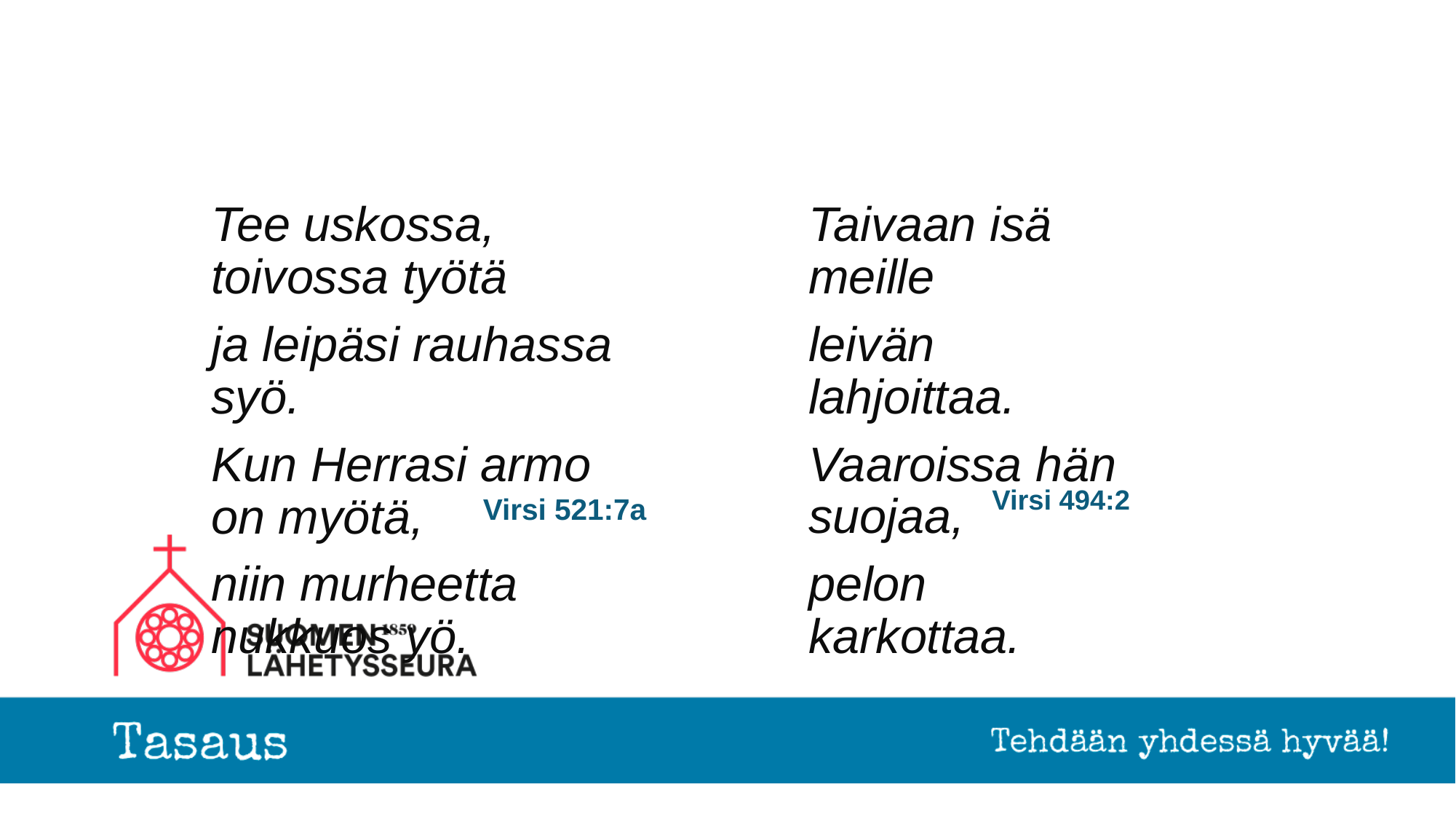

Tee uskossa, toivossa työtä
ja leipäsi rauhassa syö.
Kun Herrasi armo on myötä,
niin murheetta nukkuos yö.
Taivaan isä meille
leivän lahjoittaa.
Vaaroissa hän suojaa,
pelon karkottaa.
Virsi 494:2
# Virsi 521:7a